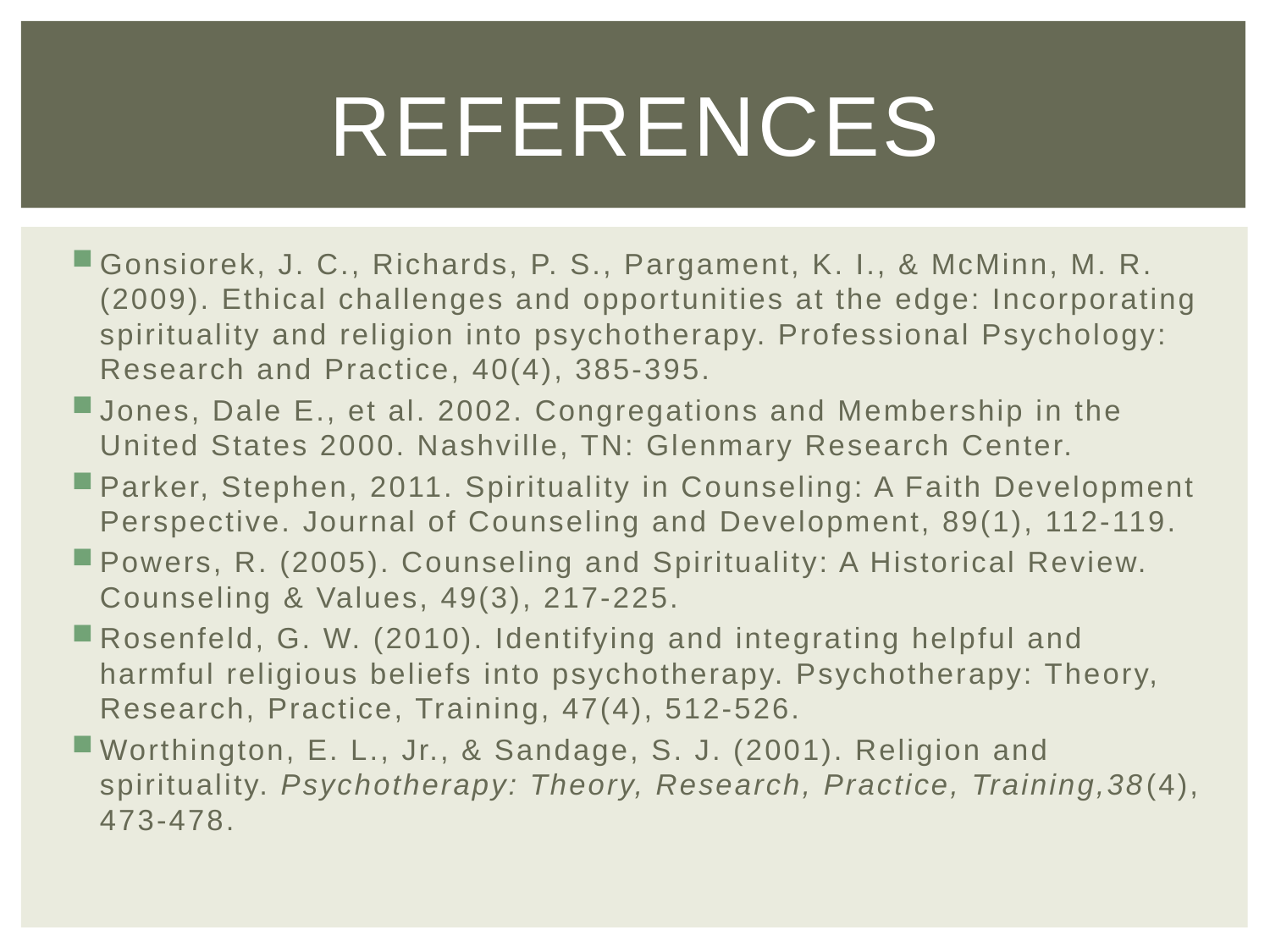

# references
Gonsiorek, J. C., Richards, P. S., Pargament, K. I., & McMinn, M. R. (2009). Ethical challenges and opportunities at the edge: Incorporating spirituality and religion into psychotherapy. Professional Psychology: Research and Practice, 40(4), 385-395.
Jones, Dale E., et al. 2002. Congregations and Membership in the United States 2000. Nashville, TN: Glenmary Research Center.
Parker, Stephen, 2011. Spirituality in Counseling: A Faith Development Perspective. Journal of Counseling and Development, 89(1), 112-119.
Powers, R. (2005). Counseling and Spirituality: A Historical Review. Counseling & Values, 49(3), 217-225.
Rosenfeld, G. W. (2010). Identifying and integrating helpful and harmful religious beliefs into psychotherapy. Psychotherapy: Theory, Research, Practice, Training, 47(4), 512-526.
Worthington, E. L., Jr., & Sandage, S. J. (2001). Religion and spirituality. Psychotherapy: Theory, Research, Practice, Training,38(4), 473-478.